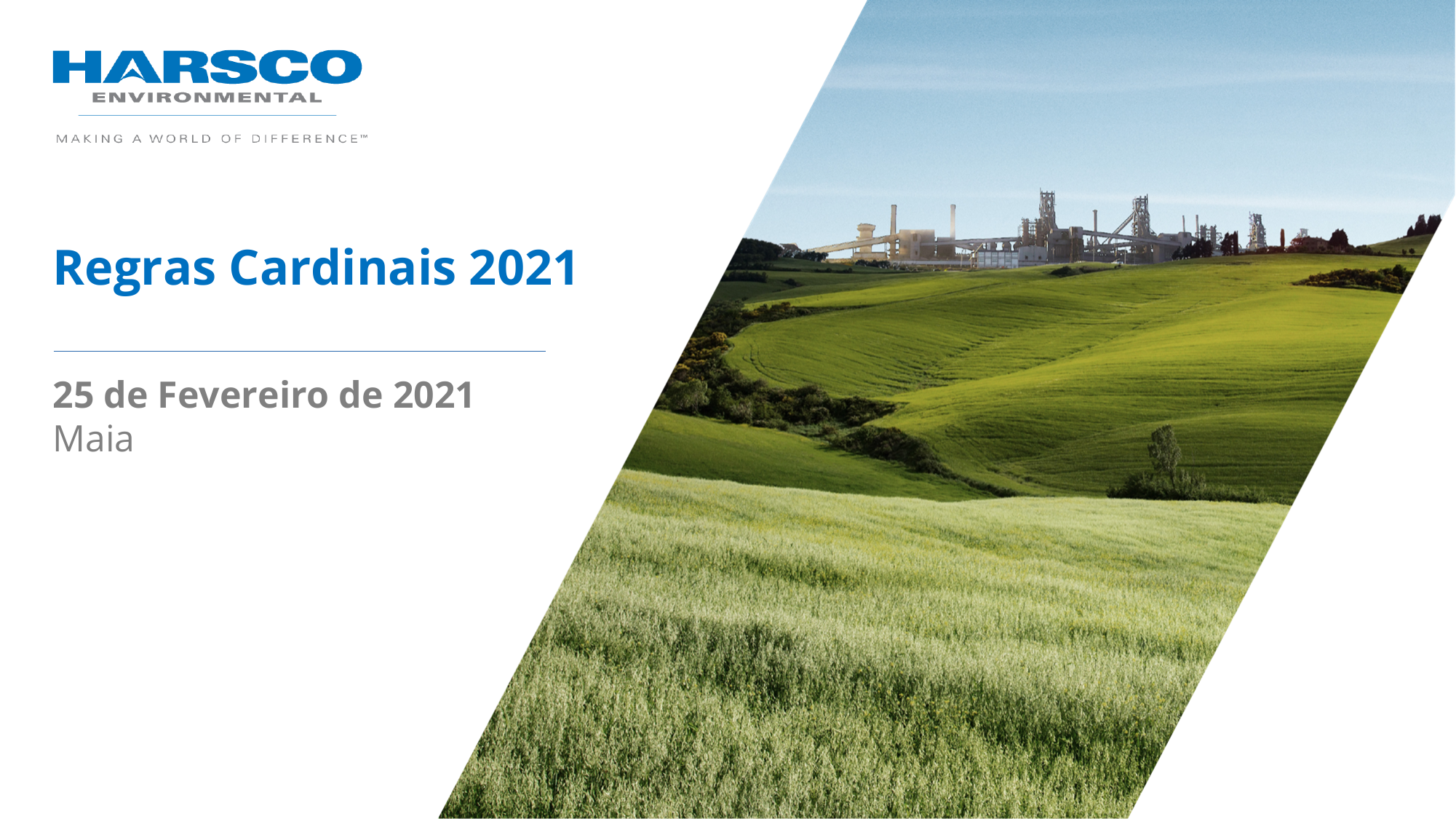

Regras Cardinais 2021
25 de Fevereiro de 2021
Maia